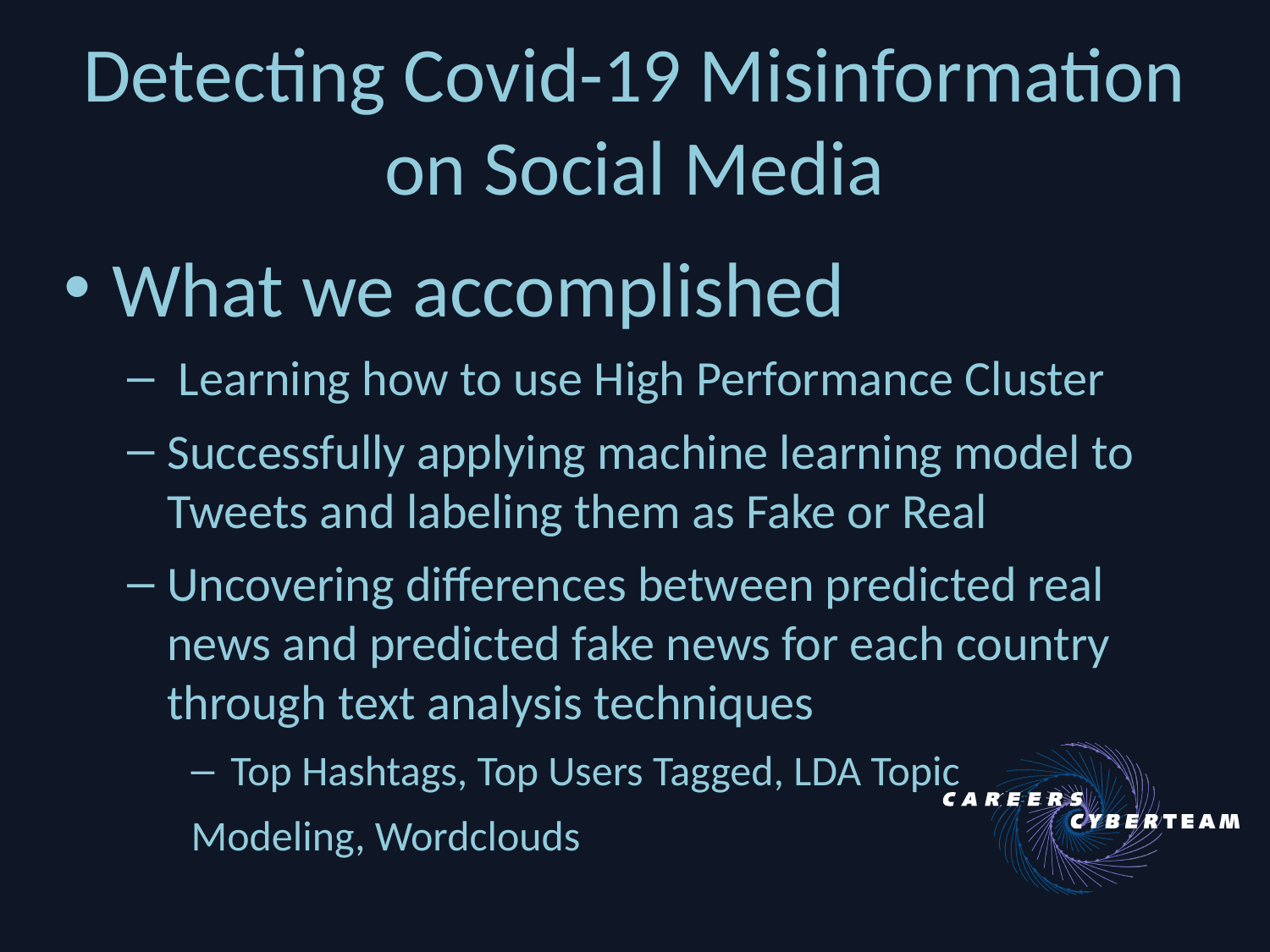

# Detecting Covid-19 Misinformation on Social Media
What we accomplished
 Learning how to use High Performance Cluster
Successfully applying machine learning model to Tweets and labeling them as Fake or Real
Uncovering differences between predicted real news and predicted fake news for each country through text analysis techniques
Top Hashtags, Top Users Tagged, LDA Topic
Modeling, Wordclouds